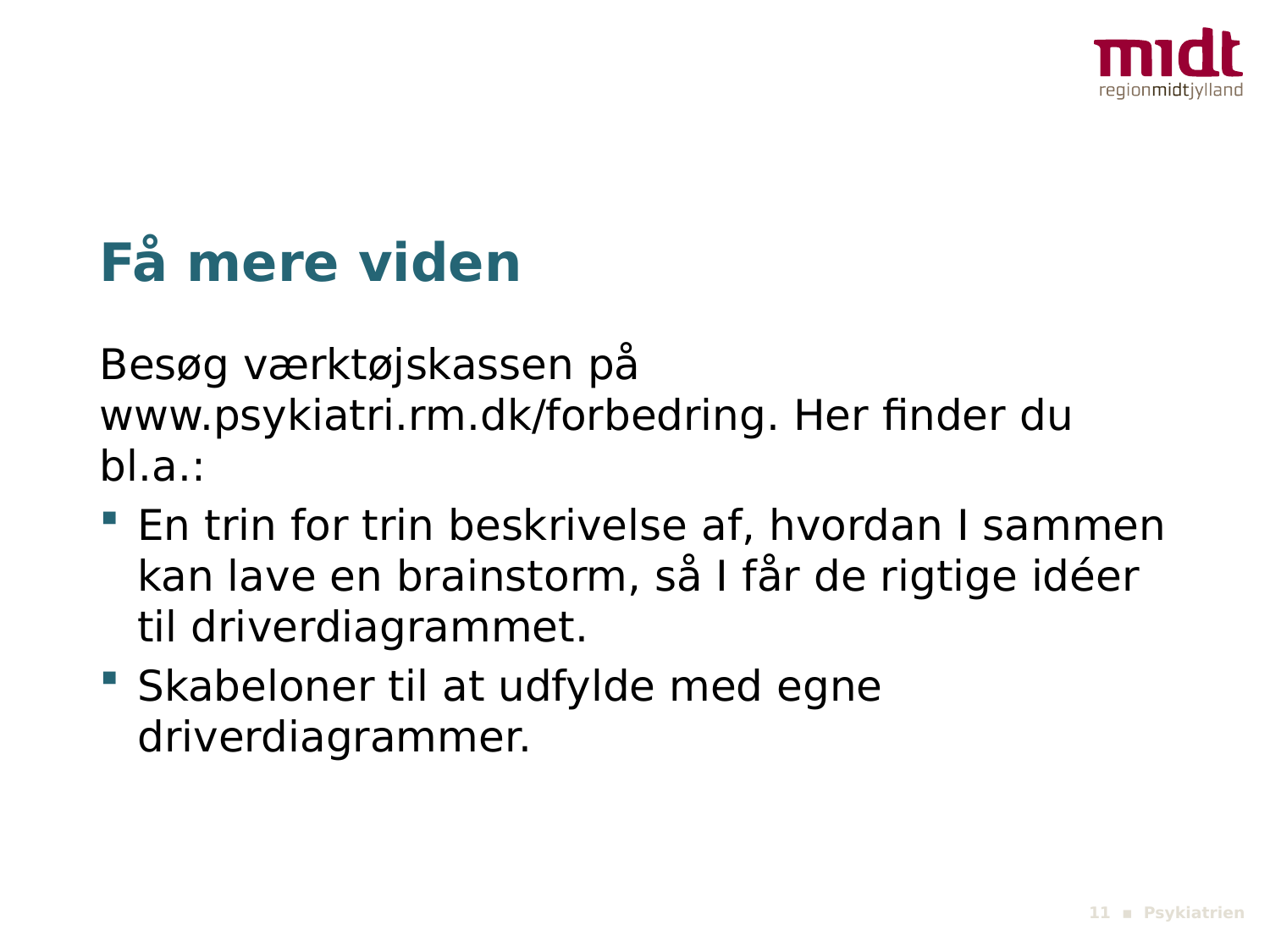

# Få mere viden
Besøg værktøjskassen på www.psykiatri.rm.dk/forbedring. Her finder du bl.a.:
En trin for trin beskrivelse af, hvordan I sammen kan lave en brainstorm, så I får de rigtige idéer til driverdiagrammet.
Skabeloner til at udfylde med egne driverdiagrammer.

11  ▪  Psykiatrien